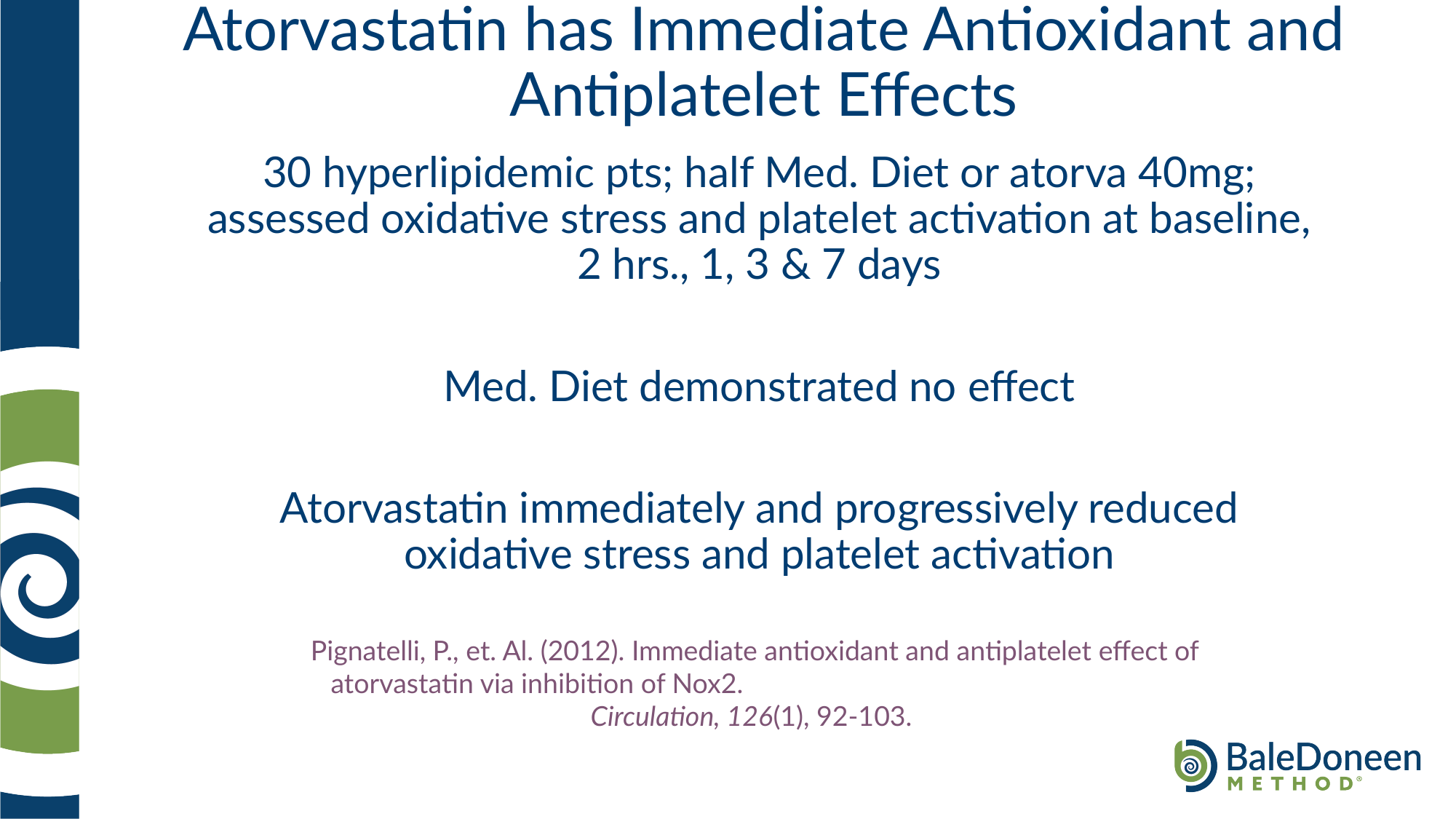

# Atorvastatin has Immediate Antioxidant and Antiplatelet Effects
30 hyperlipidemic pts; half Med. Diet or atorva 40mg; assessed oxidative stress and platelet activation at baseline, 2 hrs., 1, 3 & 7 days

Med. Diet demonstrated no effect

Atorvastatin immediately and progressively reduced oxidative stress and platelet activation

Pignatelli, P., et. Al. (2012). Immediate antioxidant and antiplatelet effect of atorvastatin via inhibition of Nox2.                                                                Circulation, 126(1), 92-103.